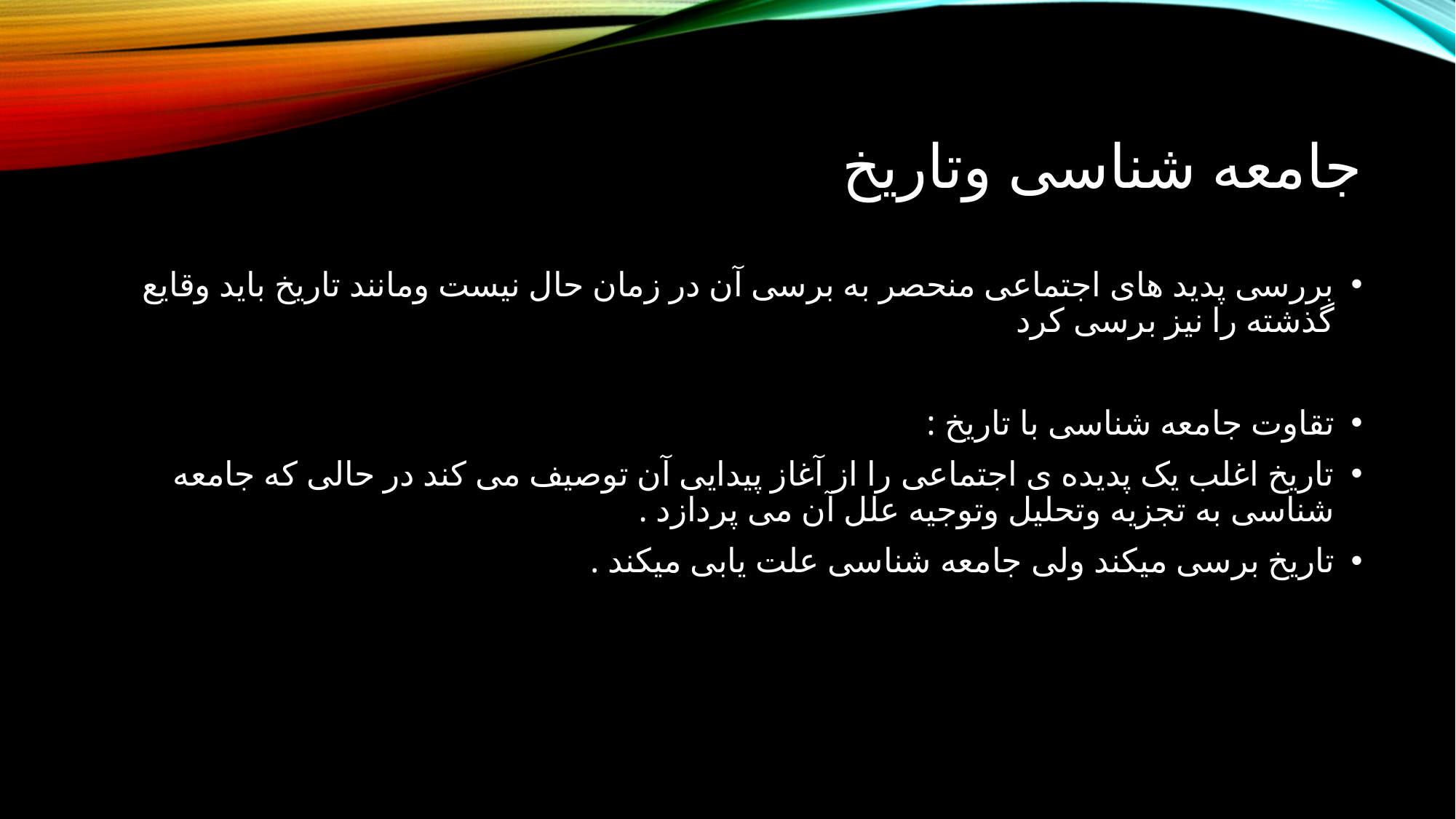

# جامعه شناسی وتاریخ
بررسی پدید های اجتماعی منحصر به برسی آن در زمان حال نیست ومانند تاریخ باید وقایع گذشته را نیز برسی کرد

تقاوت جامعه شناسی با تاریخ :
تاریخ اغلب یک پدیده ی اجتماعی را از آغاز پیدایی آن توصیف می کند در حالی که جامعه شناسی به تجزیه وتحلیل وتوجیه علل آن می پردازد .
تاریخ برسی میکند ولی جامعه شناسی علت یابی میکند .